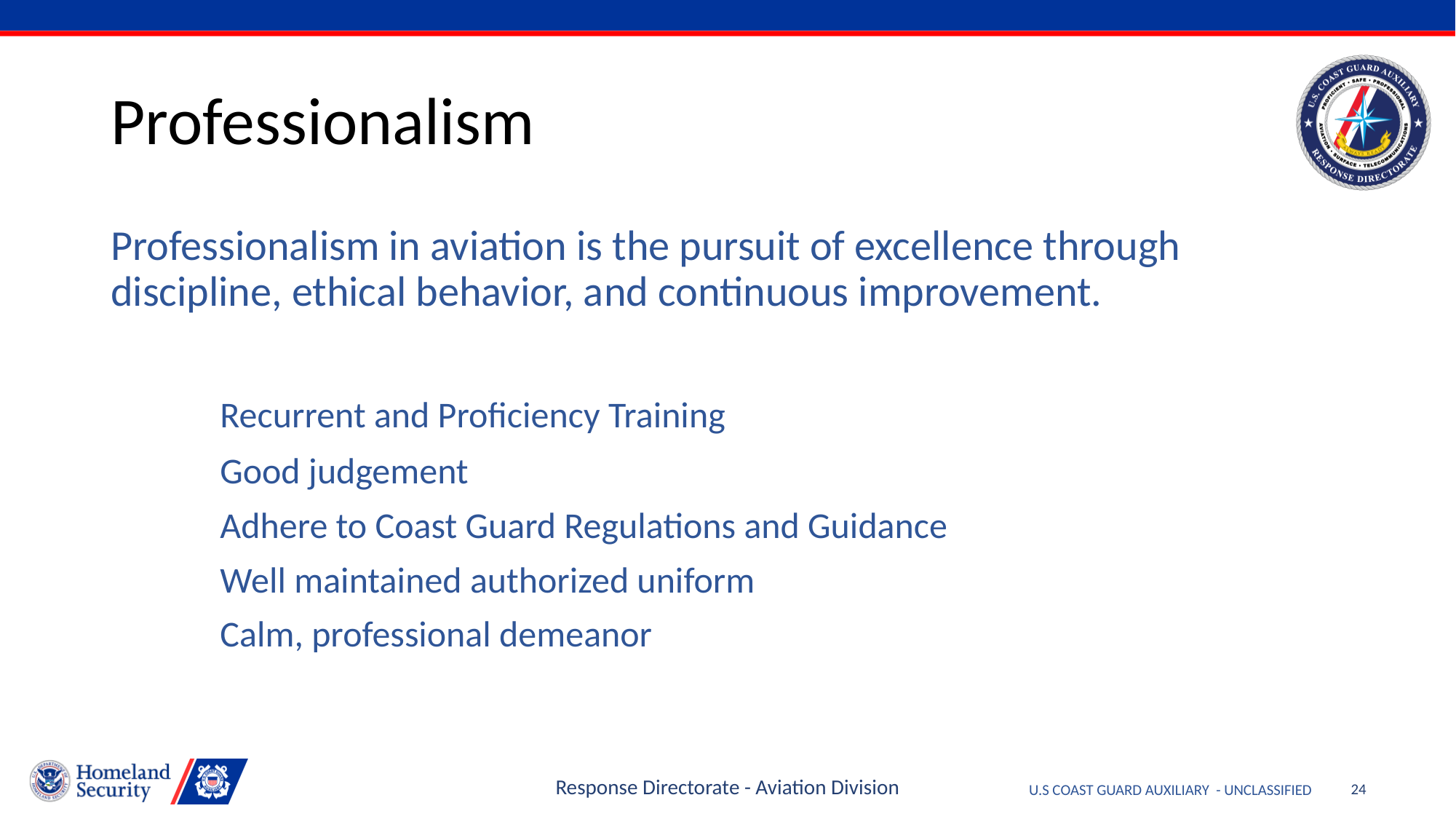

# Professionalism
Professionalism in aviation is the pursuit of excellence through discipline, ethical behavior, and continuous improvement.

	Recurrent and Proficiency Training
	Good judgement
	Adhere to Coast Guard Regulations and Guidance
	Well maintained authorized uniform
	Calm, professional demeanor
Response Directorate - Aviation Division
24